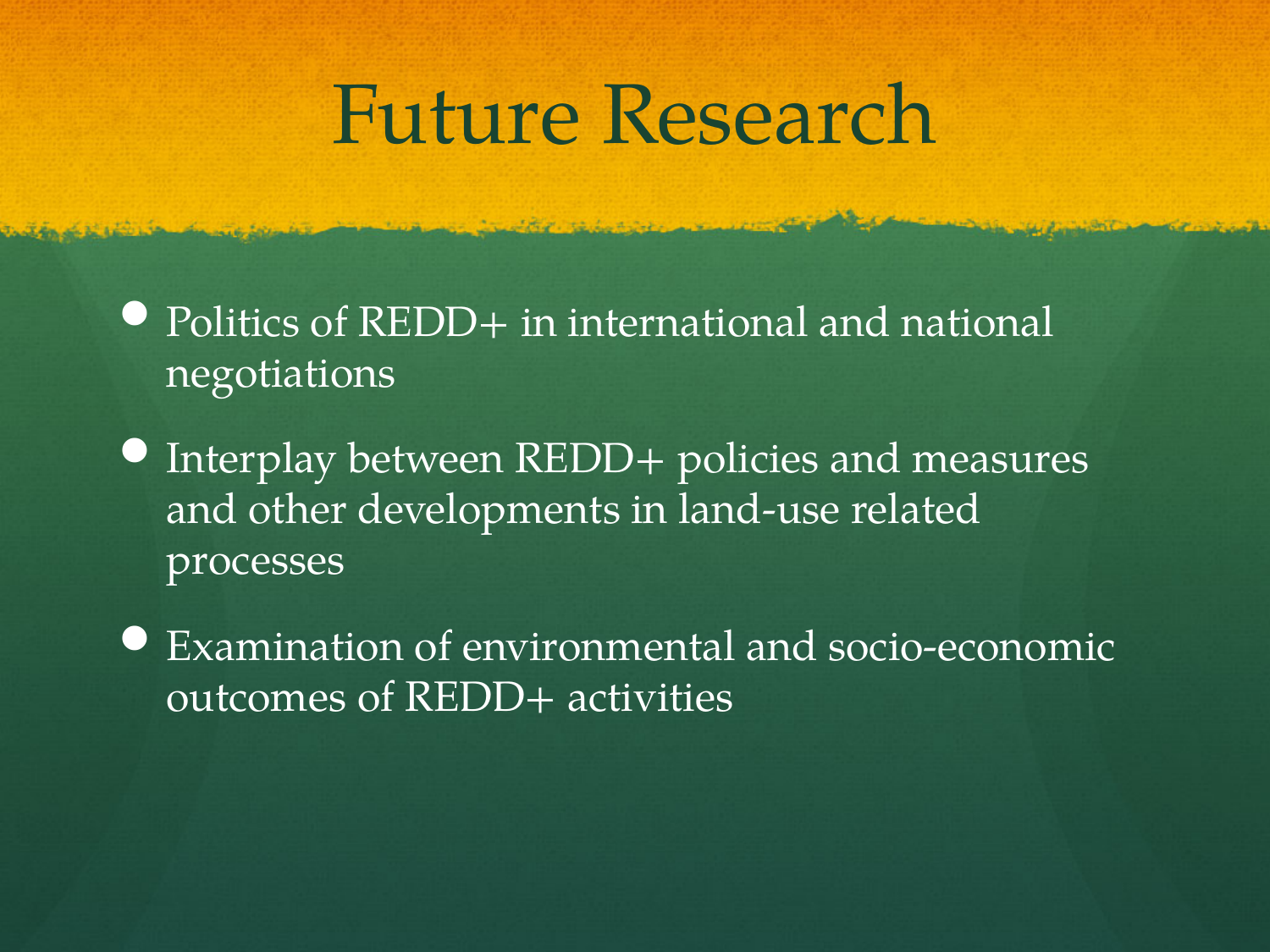

# Future Research
Politics of REDD+ in international and national negotiations
Interplay between REDD+ policies and measures and other developments in land-use related processes
Examination of environmental and socio-economic outcomes of REDD+ activities